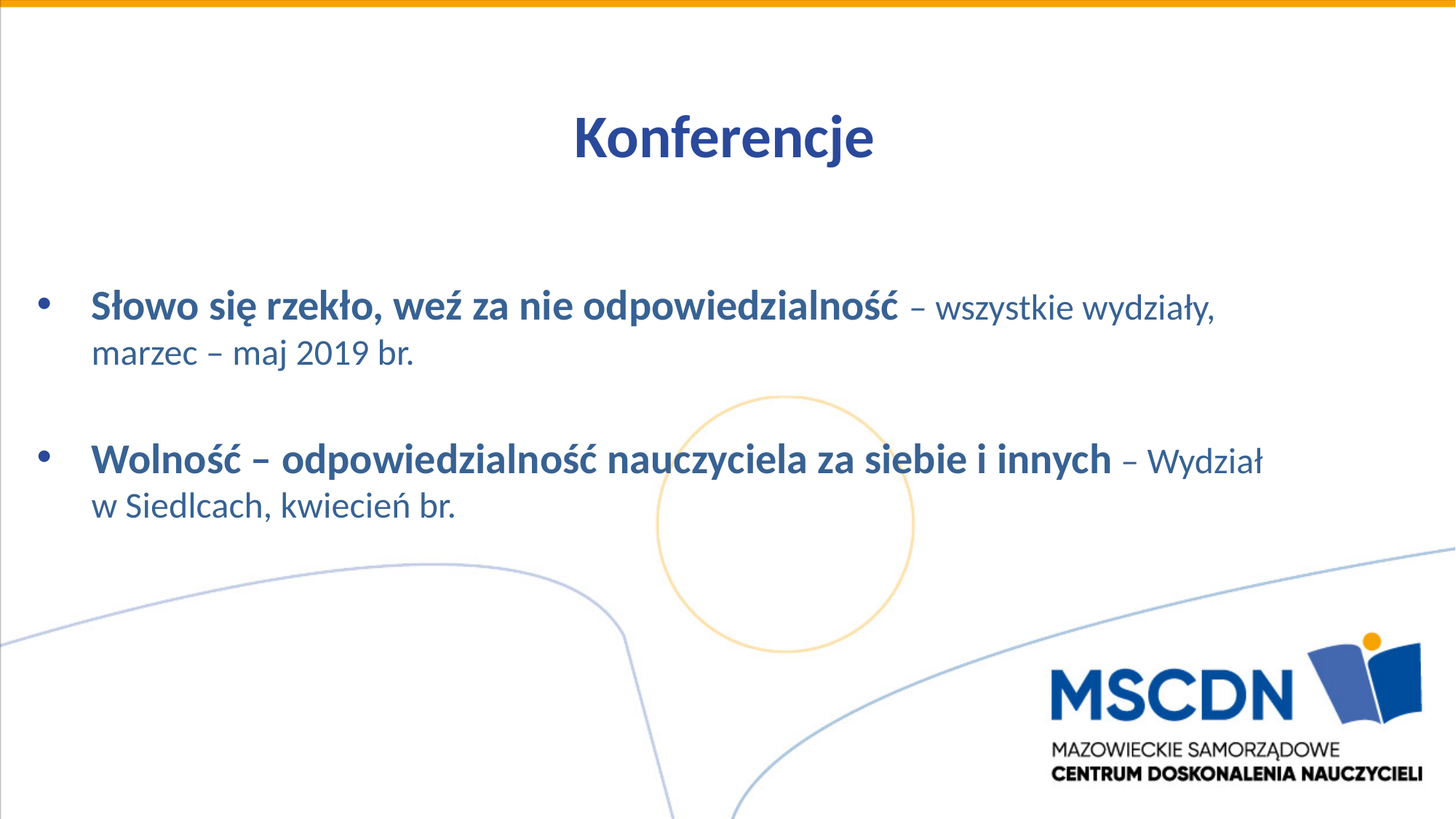

# Konferencje
Słowo się rzekło, weź za nie odpowiedzialność – wszystkie wydziały,
marzec – maj 2019 br.

Wolność – odpowiedzialność nauczyciela za siebie i innych – Wydział
w Siedlcach, kwiecień br.